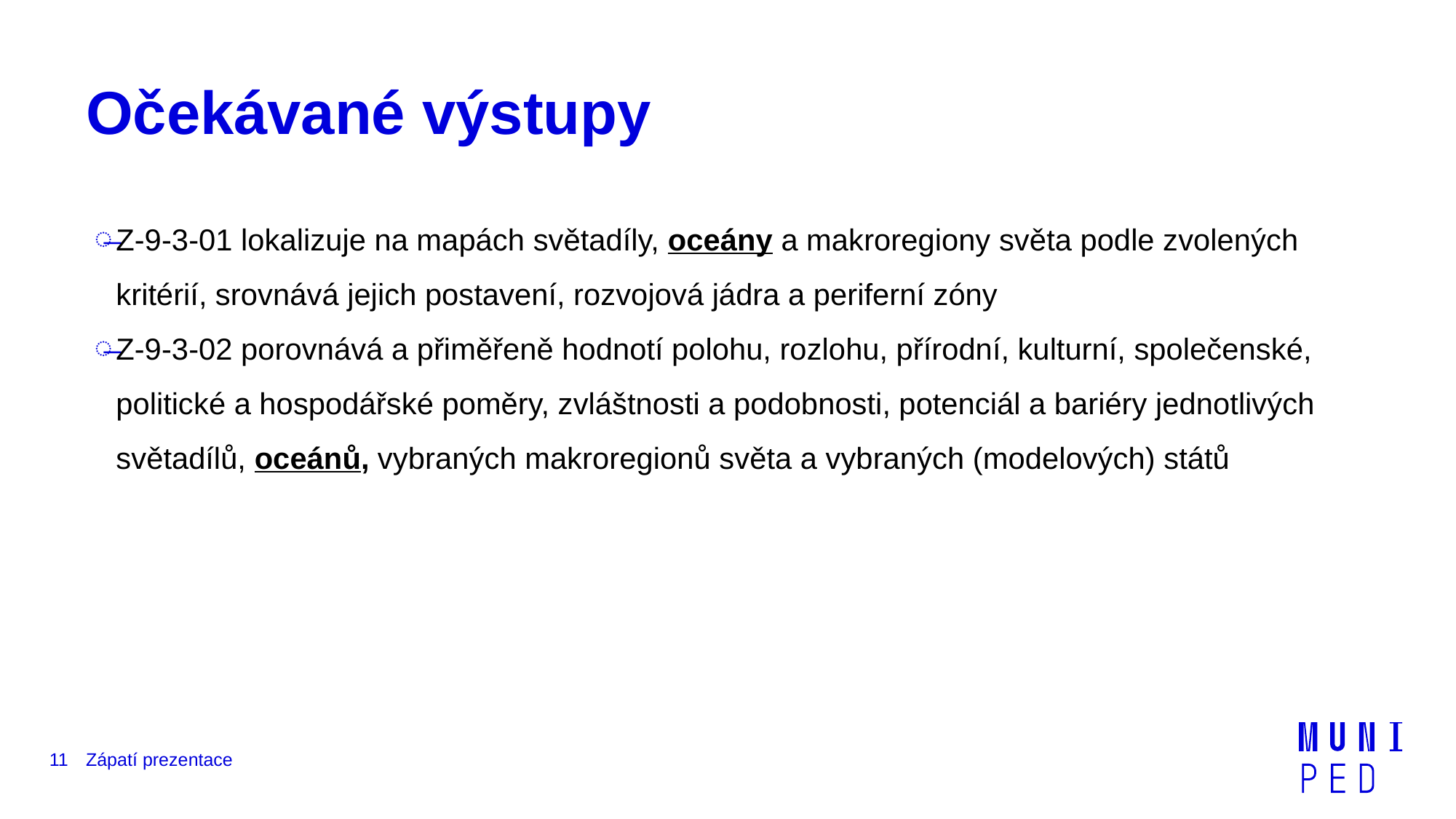

# Očekávané výstupy
Z-9-3-01 lokalizuje na mapách světadíly, oceány a makroregiony světa podle zvolených kritérií, srovnává jejich postavení, rozvojová jádra a periferní zóny
Z-9-3-02 porovnává a přiměřeně hodnotí polohu, rozlohu, přírodní, kulturní, společenské, politické a hospodářské poměry, zvláštnosti a podobnosti, potenciál a bariéry jednotlivých světadílů, oceánů, vybraných makroregionů světa a vybraných (modelových) států
11
Zápatí prezentace